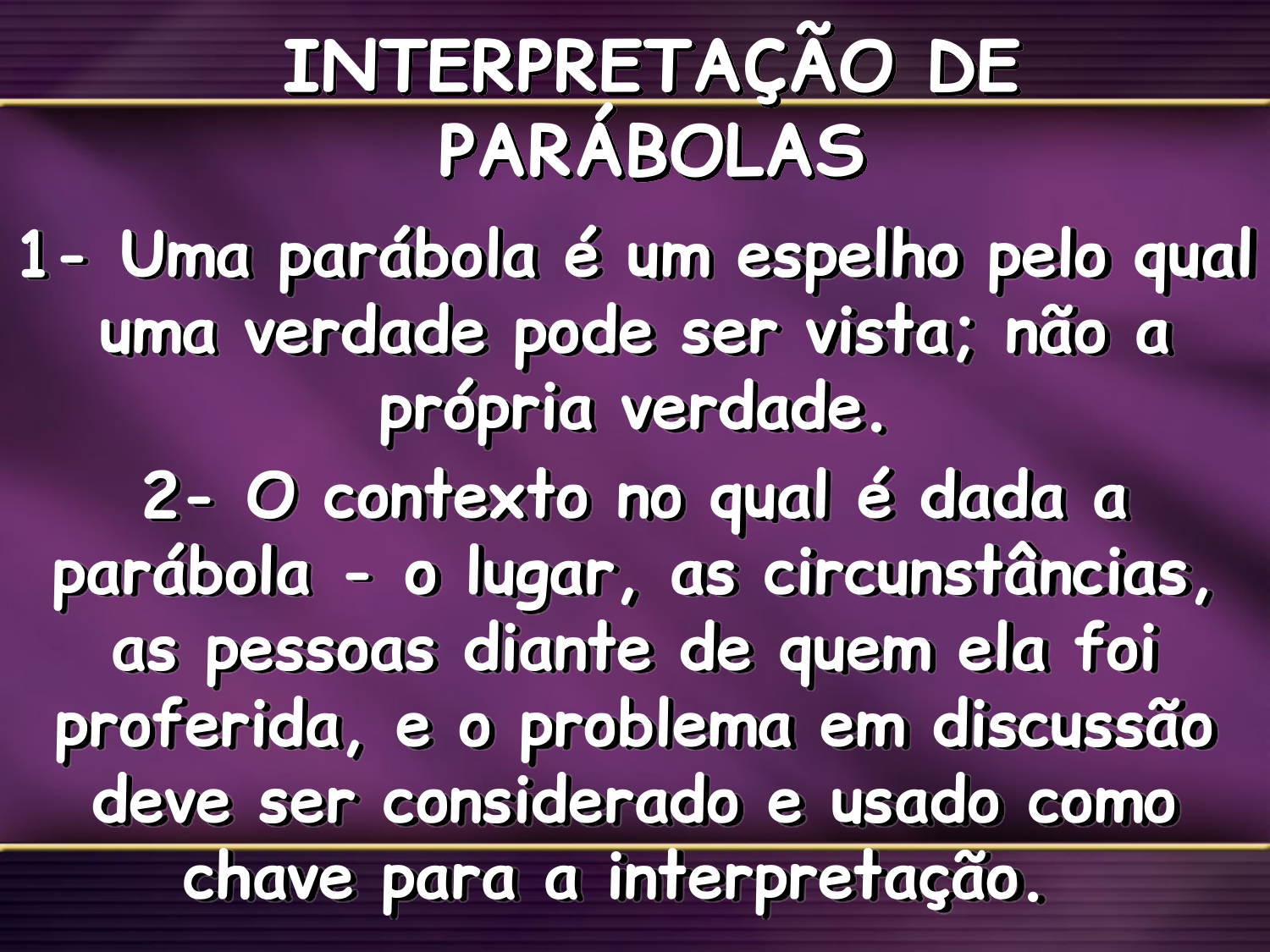

# INTERPRETAÇÃO DE PARÁBOLAS
1- Uma parábola é um espelho pelo qual uma verdade pode ser vista; não a própria verdade.
2- O contexto no qual é dada a parábola - o lugar, as circunstâncias, as pessoas diante de quem ela foi proferida, e o problema em discussão deve ser considerado e usado como chave para a interpretação.